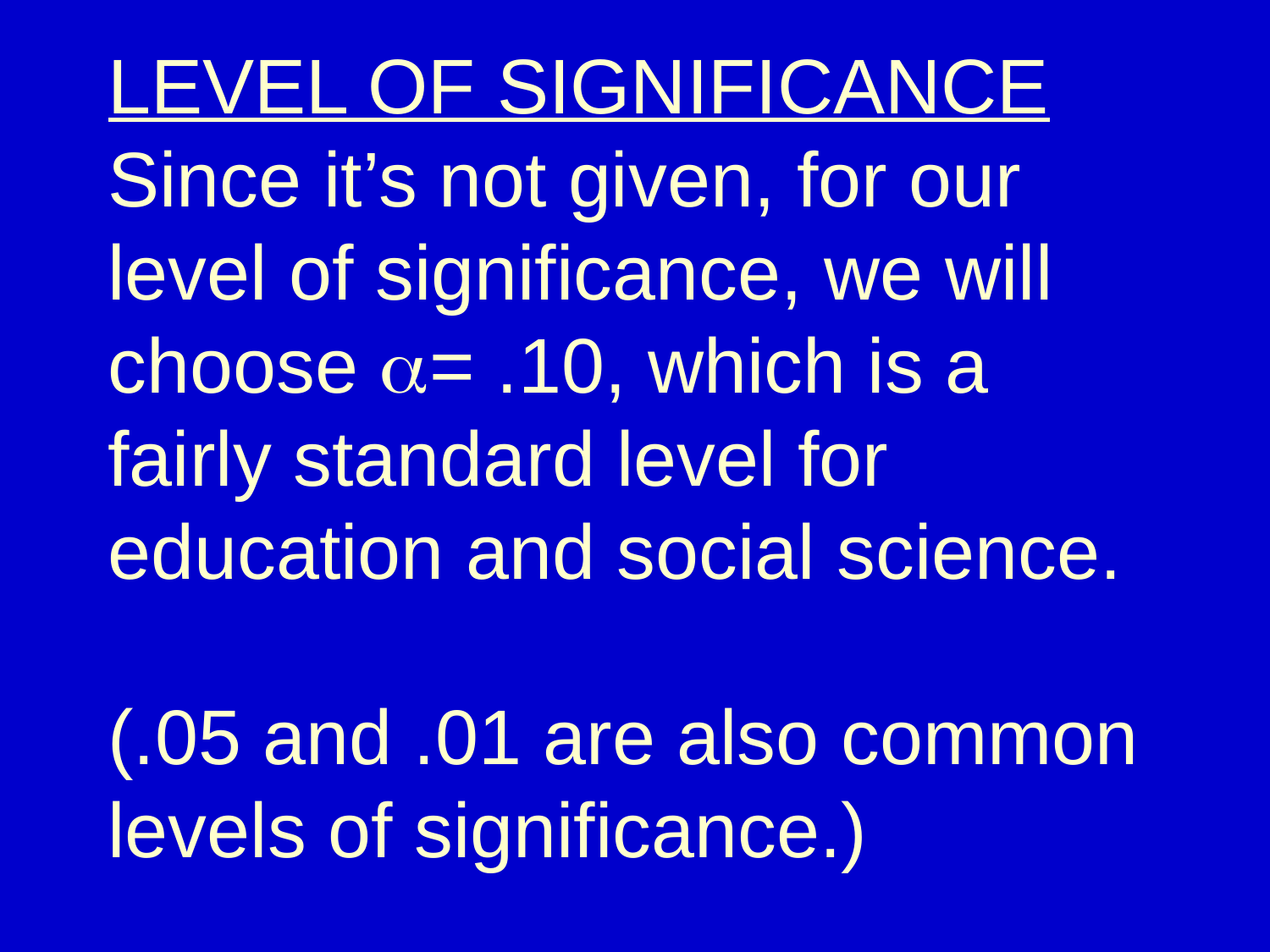

# LEVEL OF SIGNIFICANCE Since it’s not given, for our level of significance, we will choose α = .10, which is a fairly standard level for education and social science. (.05 and .01 are also common levels of significance.)